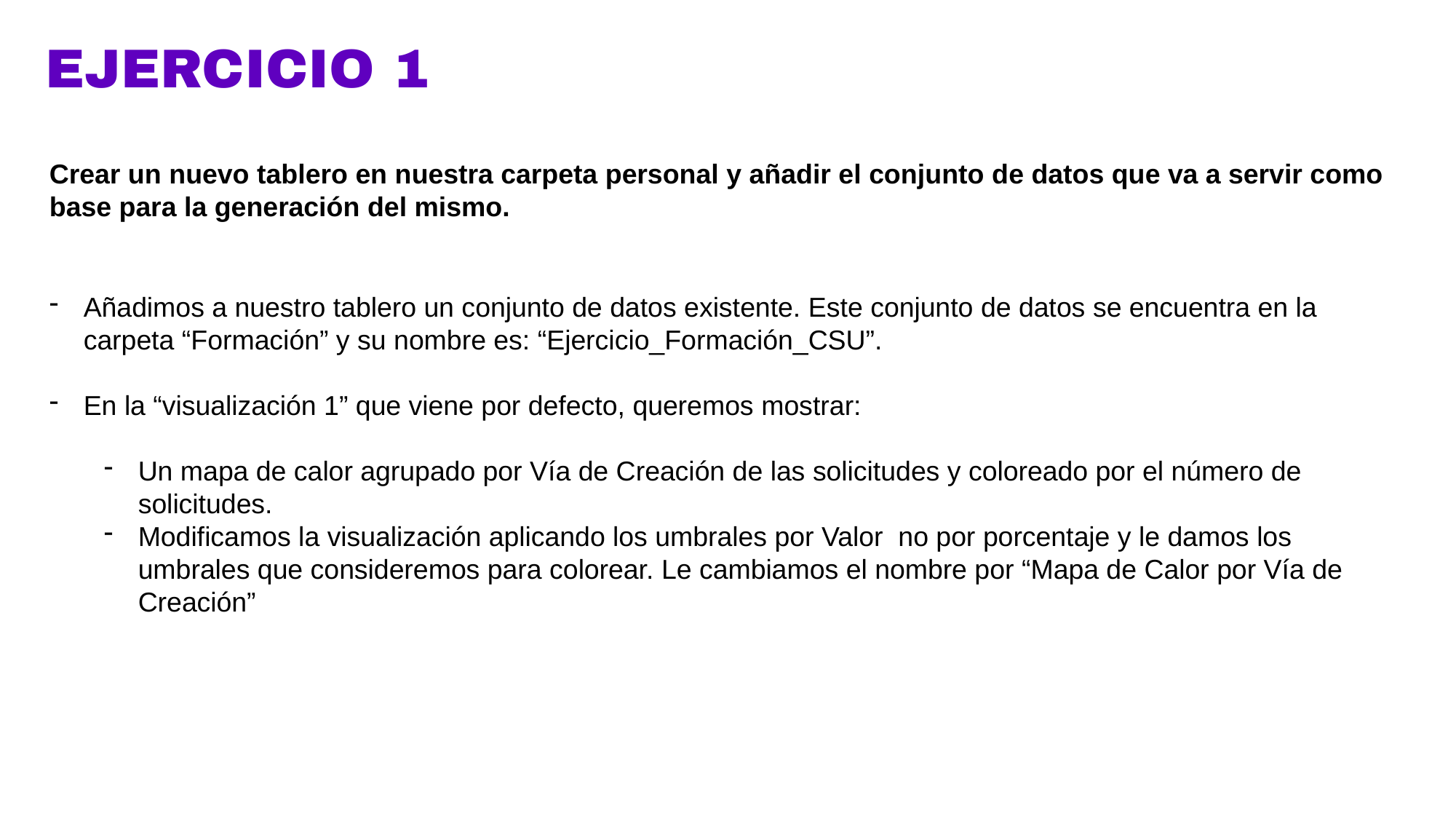

# EJERCICIO 1
Crear un nuevo tablero en nuestra carpeta personal y añadir el conjunto de datos que va a servir como base para la generación del mismo.
Añadimos a nuestro tablero un conjunto de datos existente. Este conjunto de datos se encuentra en la carpeta “Formación” y su nombre es: “Ejercicio_Formación_CSU”.

En la “visualización 1” que viene por defecto, queremos mostrar:

Un mapa de calor agrupado por Vía de Creación de las solicitudes y coloreado por el número de solicitudes.
Modificamos la visualización aplicando los umbrales por Valor  no por porcentaje y le damos los umbrales que consideremos para colorear. Le cambiamos el nombre por “Mapa de Calor por Vía de Creación”